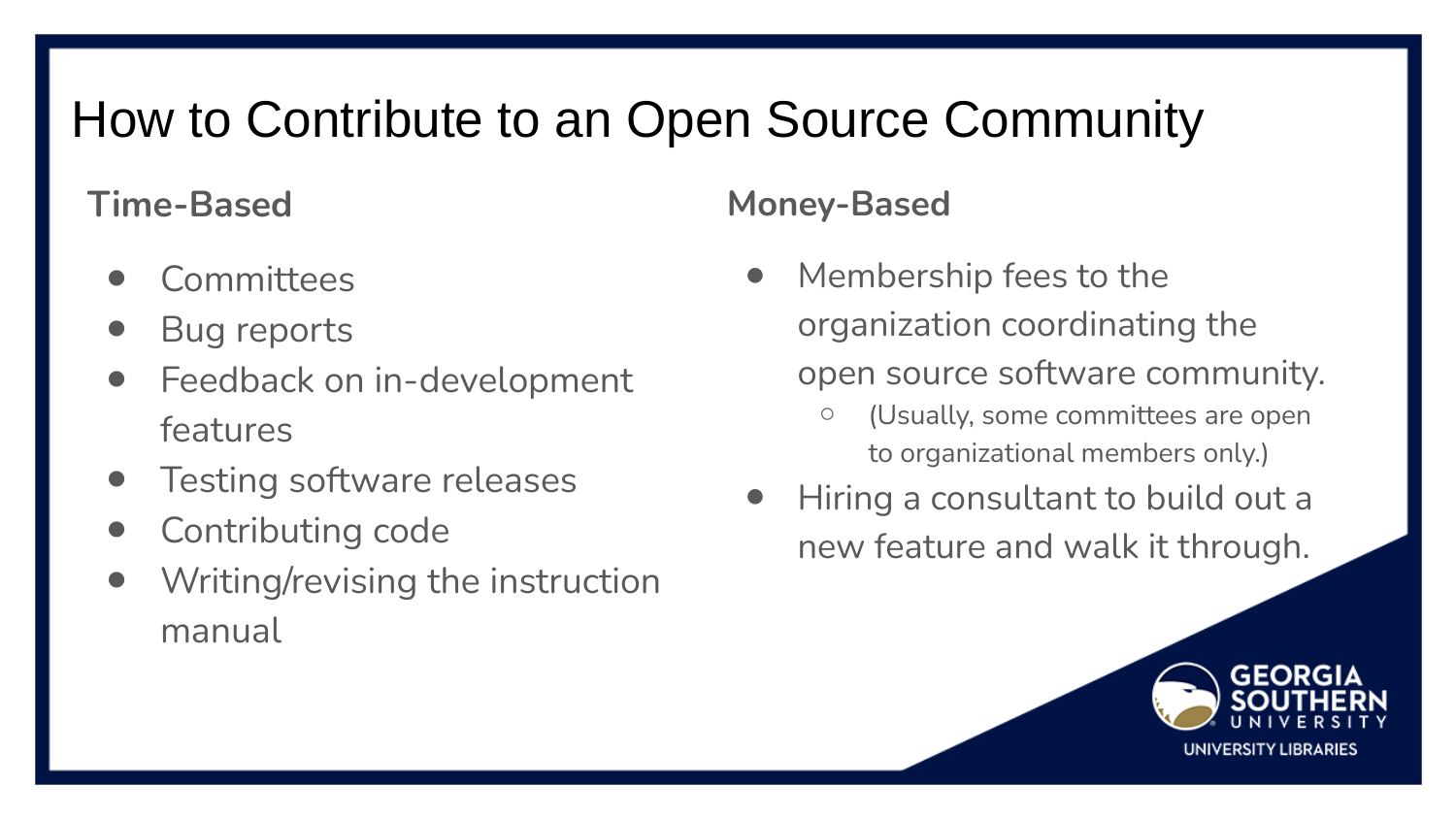

# How to Contribute to an Open Source Community
Time-Based
Committees
Bug reports
Feedback on in-development features
Testing software releases
Contributing code
Writing/revising the instruction manual
Money-Based
Membership fees to the organization coordinating the open source software community.
(Usually, some committees are open to organizational members only.)
Hiring a consultant to build out a new feature and walk it through.